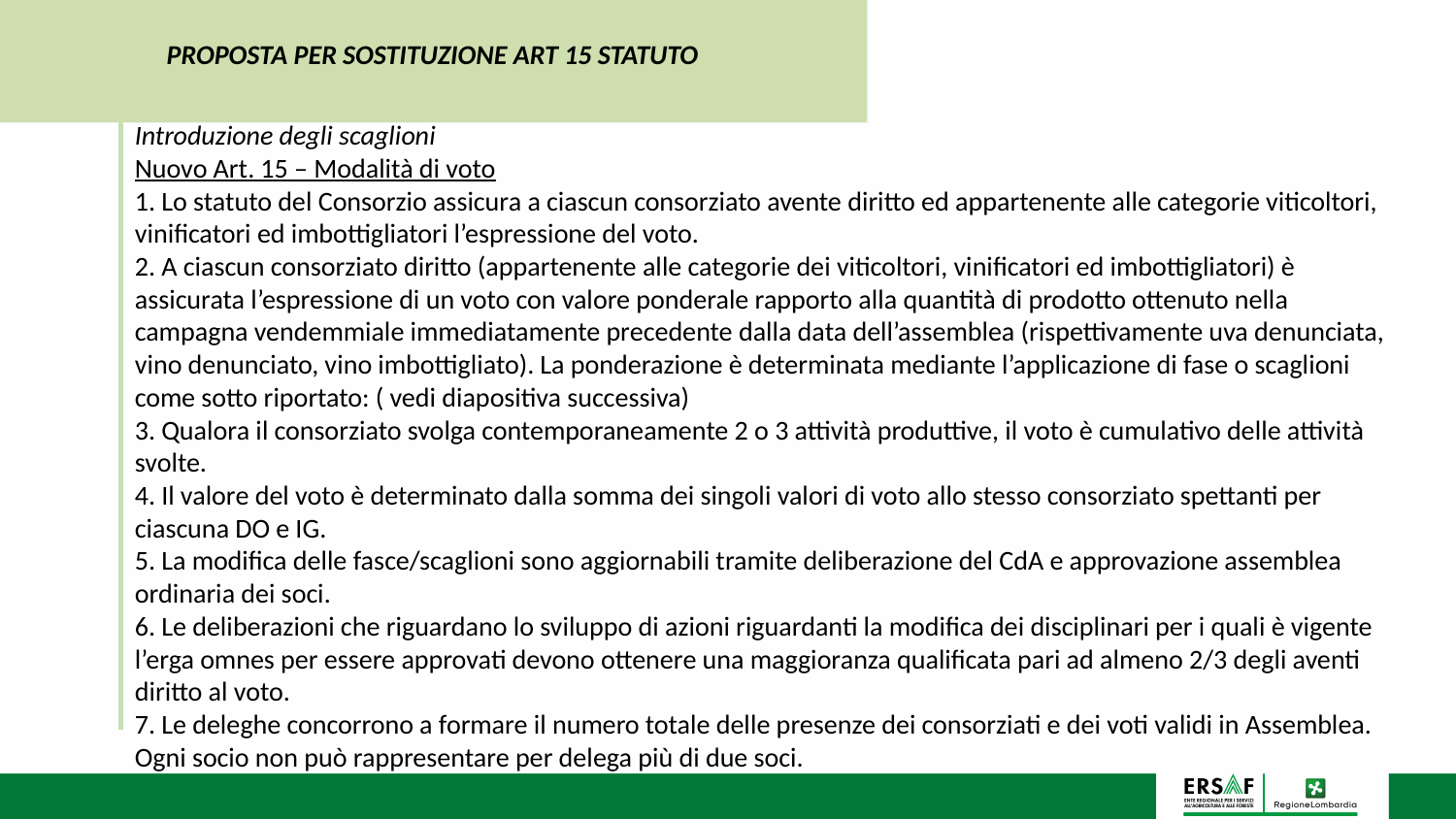

PROPOSTA PER SOSTITUZIONE ART 15 STATUTO

Introduzione degli scaglioni
Nuovo Art. 15 – Modalità di voto
1. Lo statuto del Consorzio assicura a ciascun consorziato avente diritto ed appartenente alle categorie viticoltori, vinificatori ed imbottigliatori l’espressione del voto.
2. A ciascun consorziato diritto (appartenente alle categorie dei viticoltori, vinificatori ed imbottigliatori) è assicurata l’espressione di un voto con valore ponderale rapporto alla quantità di prodotto ottenuto nella campagna vendemmiale immediatamente precedente dalla data dell’assemblea (rispettivamente uva denunciata, vino denunciato, vino imbottigliato). La ponderazione è determinata mediante l’applicazione di fase o scaglioni come sotto riportato: ( vedi diapositiva successiva)
3. Qualora il consorziato svolga contemporaneamente 2 o 3 attività produttive, il voto è cumulativo delle attività svolte.
4. Il valore del voto è determinato dalla somma dei singoli valori di voto allo stesso consorziato spettanti per ciascuna DO e IG.
5. La modifica delle fasce/scaglioni sono aggiornabili tramite deliberazione del CdA e approvazione assemblea ordinaria dei soci.
6. Le deliberazioni che riguardano lo sviluppo di azioni riguardanti la modifica dei disciplinari per i quali è vigente l’erga omnes per essere approvati devono ottenere una maggioranza qualificata pari ad almeno 2/3 degli aventi diritto al voto.
7. Le deleghe concorrono a formare il numero totale delle presenze dei consorziati e dei voti validi in Assemblea.
Ogni socio non può rappresentare per delega più di due soci.